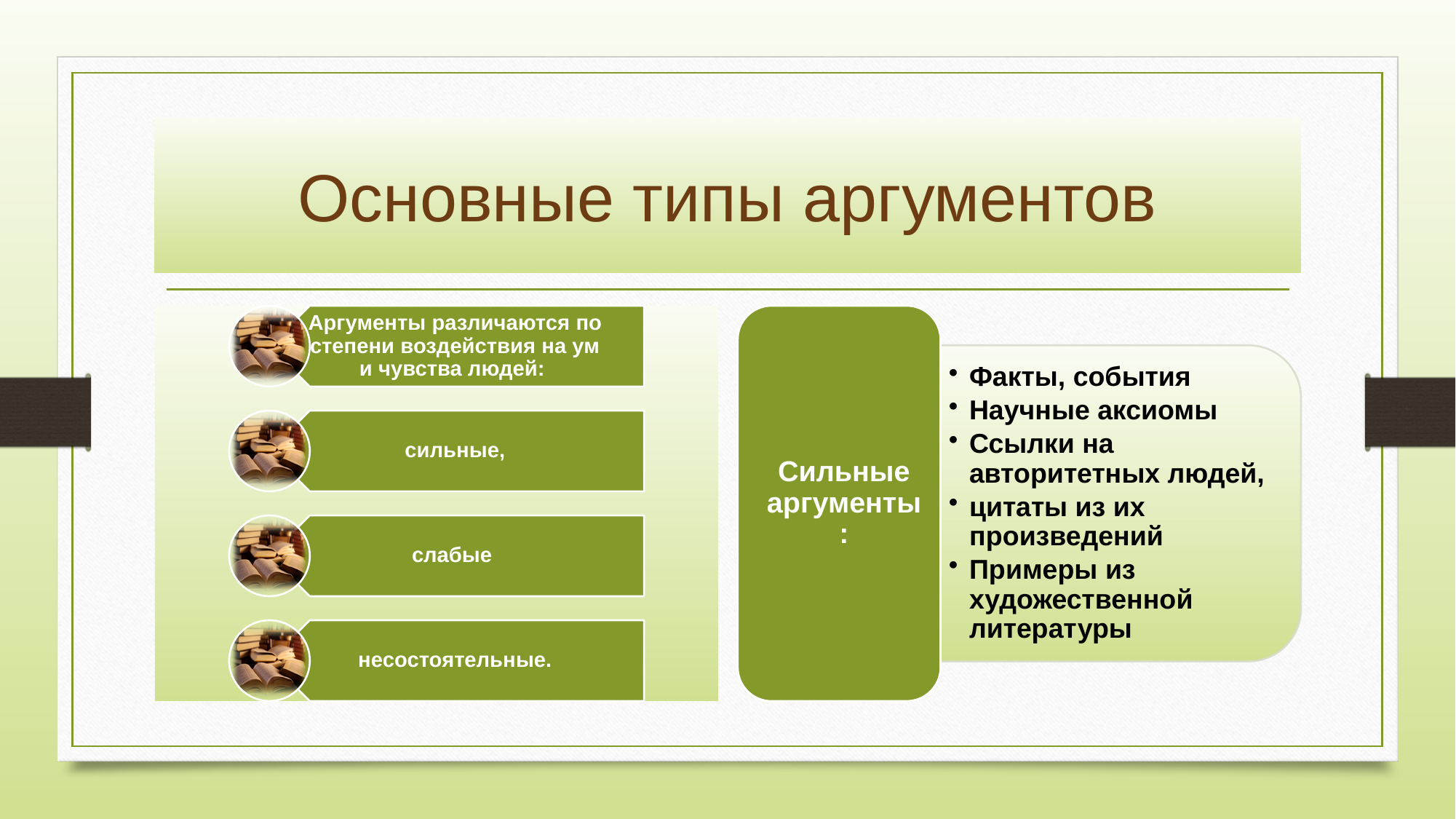

# Основные типы аргументов
Аргументы различаются по степени воздействия на ум и чувства людей:
сильные,
слабые
несостоятельные.
Факты, события
Научные аксиомы
Ссылки на авторитетных людей,
цитаты из их произведений
Примеры из художественной литературы
Сильные аргументы: